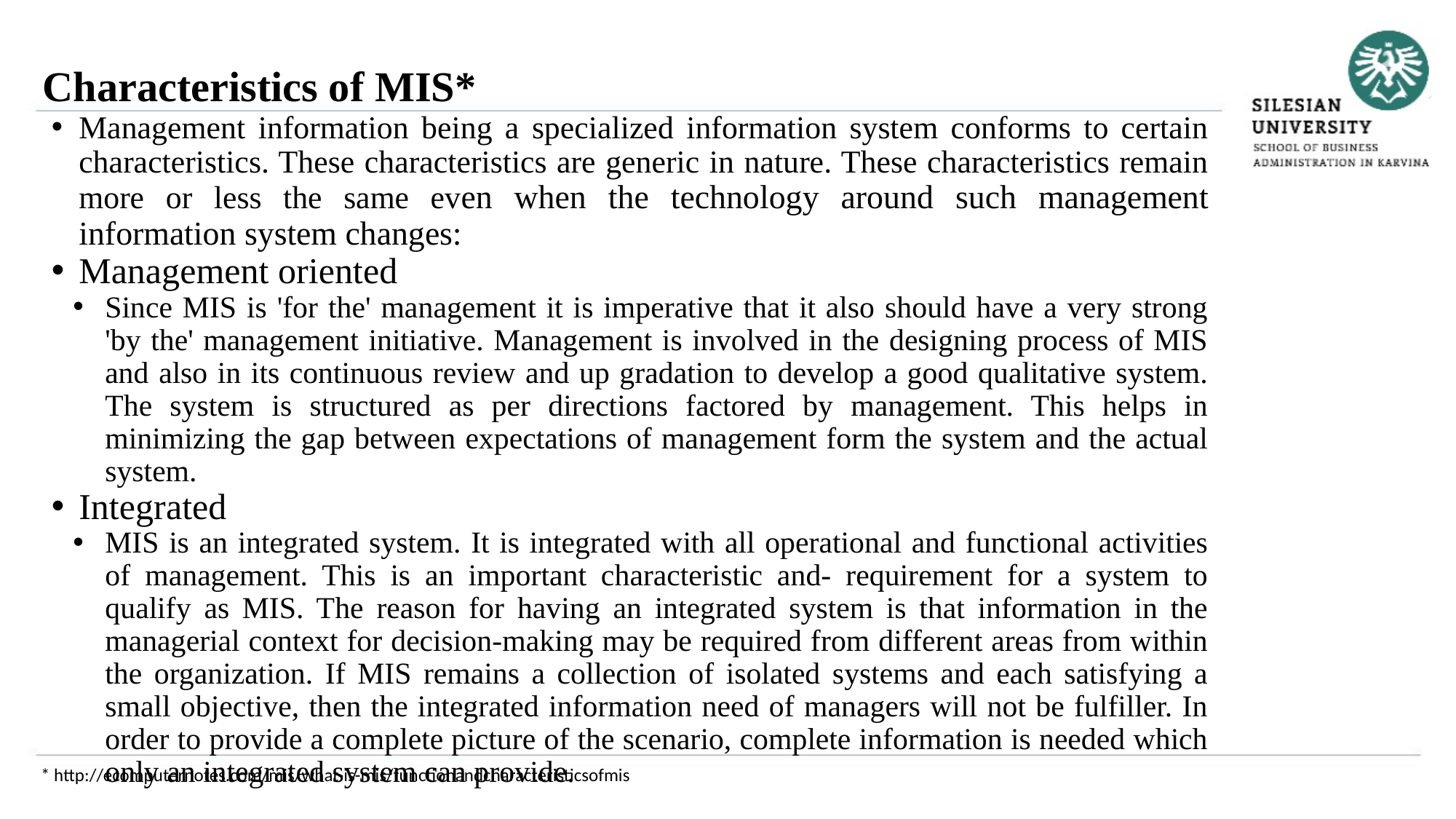

Characteristics of MIS*
Management information being a specialized information system conforms to certain characteristics. These characteristics are generic in nature. These characteristics remain more or less the same even when the technology around such management information system changes:
Management oriented
Since MIS is 'for the' management it is imperative that it also should have a very strong 'by the' management initiative. Management is involved in the designing process of MIS and also in its continuous review and up gradation to develop a good qualitative system. The system is structured as per directions factored by management. This helps in minimizing the gap between expectations of management form the system and the actual system.
Integrated
MIS is an integrated system. It is integrated with all operational and functional activities of management. This is an important characteristic and- requirement for a system to qualify as MIS. The reason for having an integrated system is that information in the managerial context for decision-making may be required from different areas from within the organization. If MIS remains a collection of isolated systems and each satisfying a small objective, then the integrated information need of managers will not be fulfiller. In order to provide a complete picture of the scenario, complete information is needed which only an integrated system can provide.

* http://ecomputernotes.com/mis/what-is-mis/functionandcharacteristicsofmis